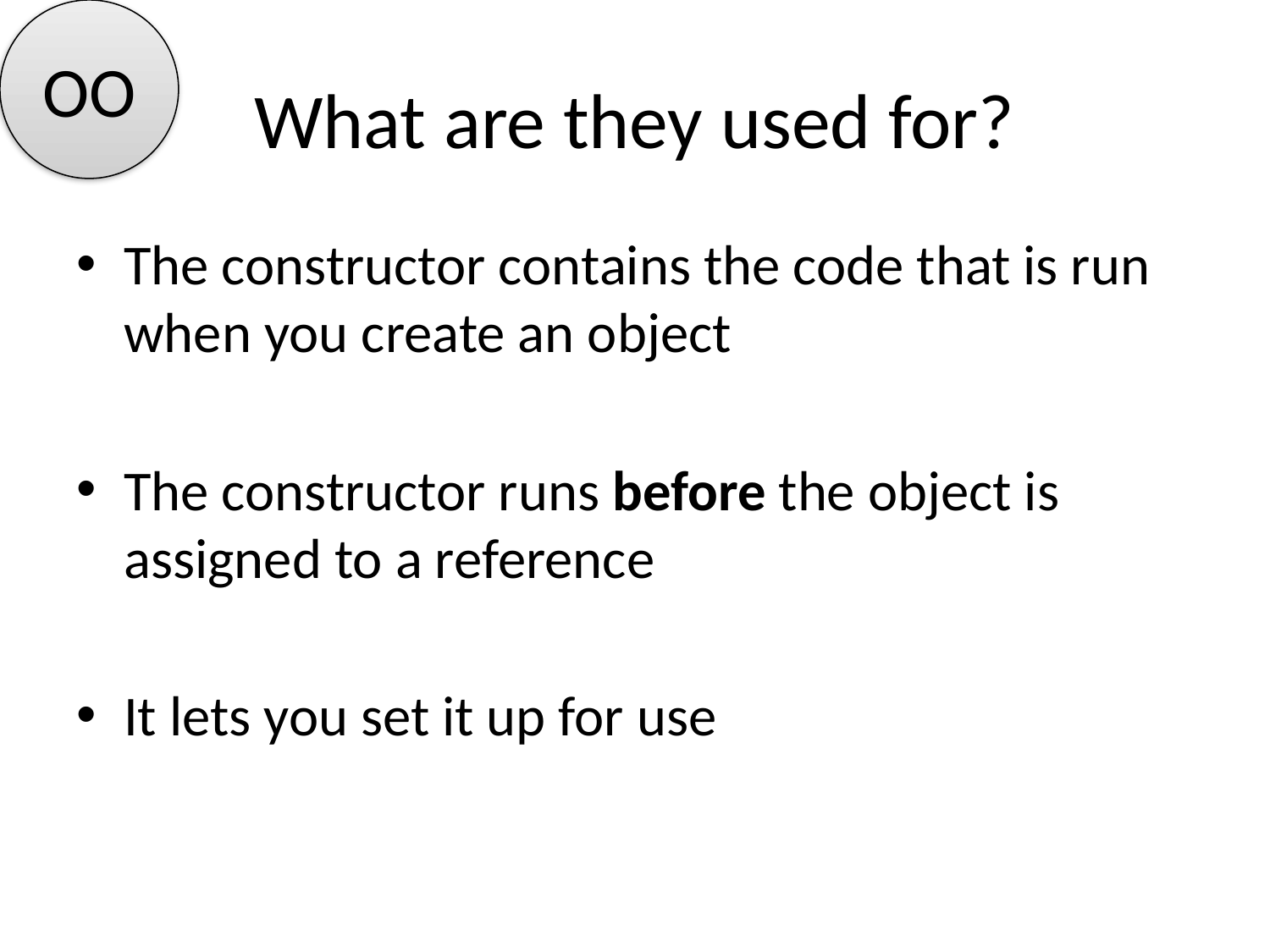

OO
# What are they used for?
The constructor contains the code that is run when you create an object

The constructor runs before the object is assigned to a reference

It lets you set it up for use